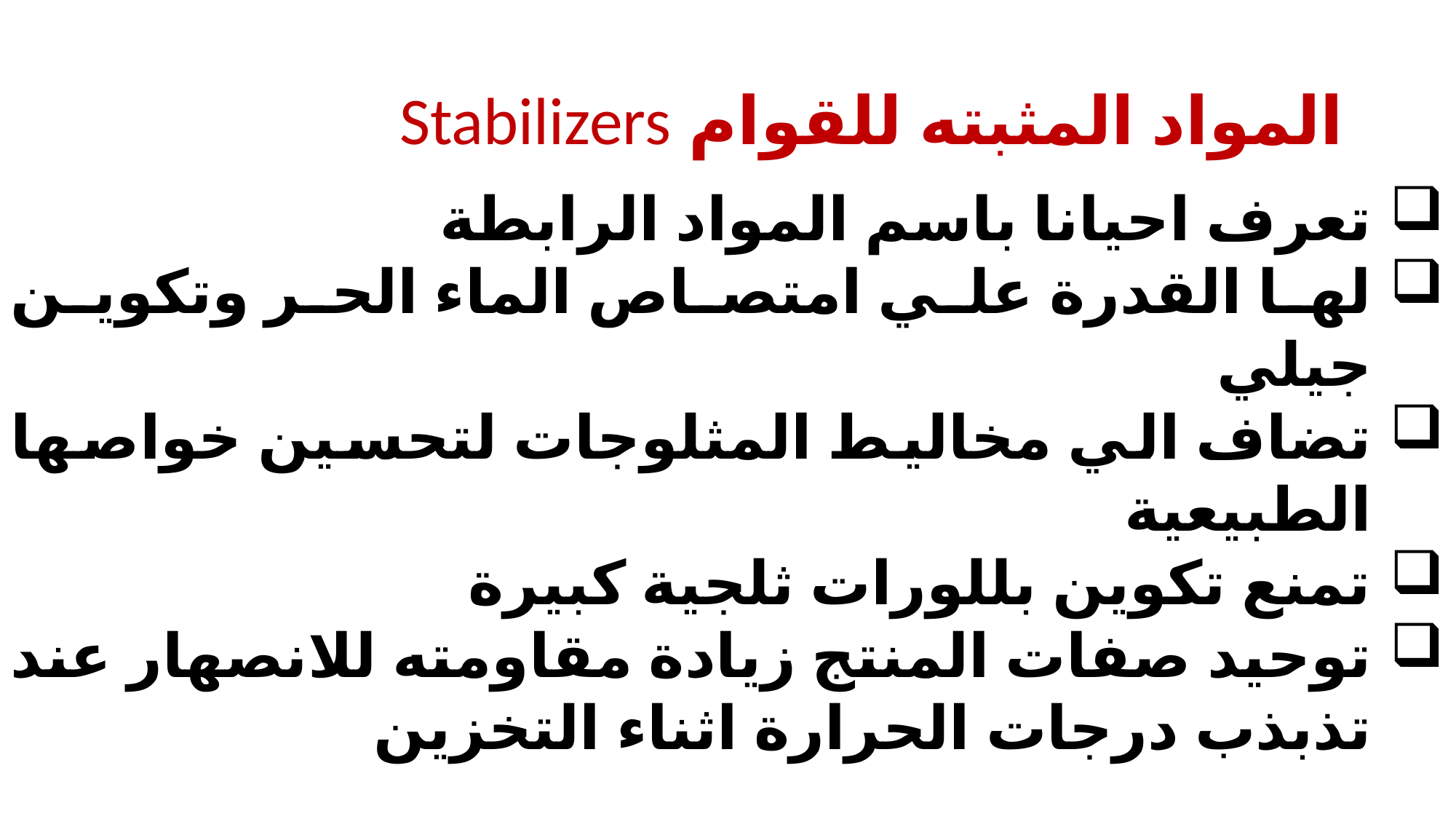

# المواد المثبته للقوام Stabilizers
تعرف احيانا باسم المواد الرابطة
لها القدرة علي امتصاص الماء الحر وتكوين جيلي
تضاف الي مخاليط المثلوجات لتحسين خواصها الطبيعية
تمنع تكوين بللورات ثلجية كبيرة
توحيد صفات المنتج زيادة مقاومته للانصهار عند تذبذب درجات الحرارة اثناء التخزين